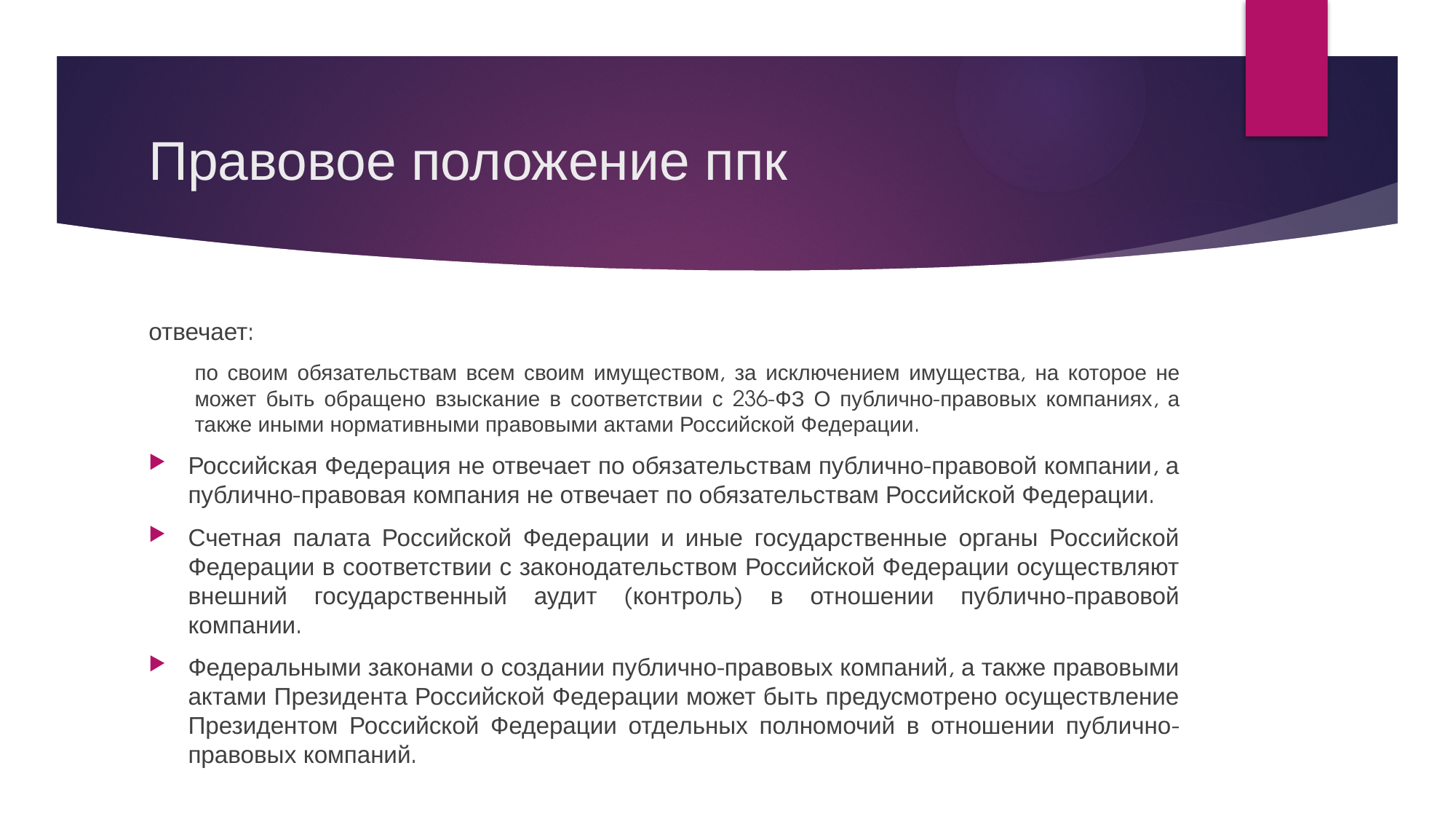

# Правовое положение ппк
отвечает:
по своим обязательствам всем своим имуществом, за исключением имущества, на которое не может быть обращено взыскание в соответствии с 236-ФЗ О публично-правовых компаниях, а также иными нормативными правовыми актами Российской Федерации.
Российская Федерация не отвечает по обязательствам публично-правовой компании, а публично-правовая компания не отвечает по обязательствам Российской Федерации.
Счетная палата Российской Федерации и иные государственные органы Российской Федерации в соответствии с законодательством Российской Федерации осуществляют внешний государственный аудит (контроль) в отношении публично-правовой компании.
Федеральными законами о создании публично-правовых компаний, а также правовыми актами Президента Российской Федерации может быть предусмотрено осуществление Президентом Российской Федерации отдельных полномочий в отношении публично-правовых компаний.